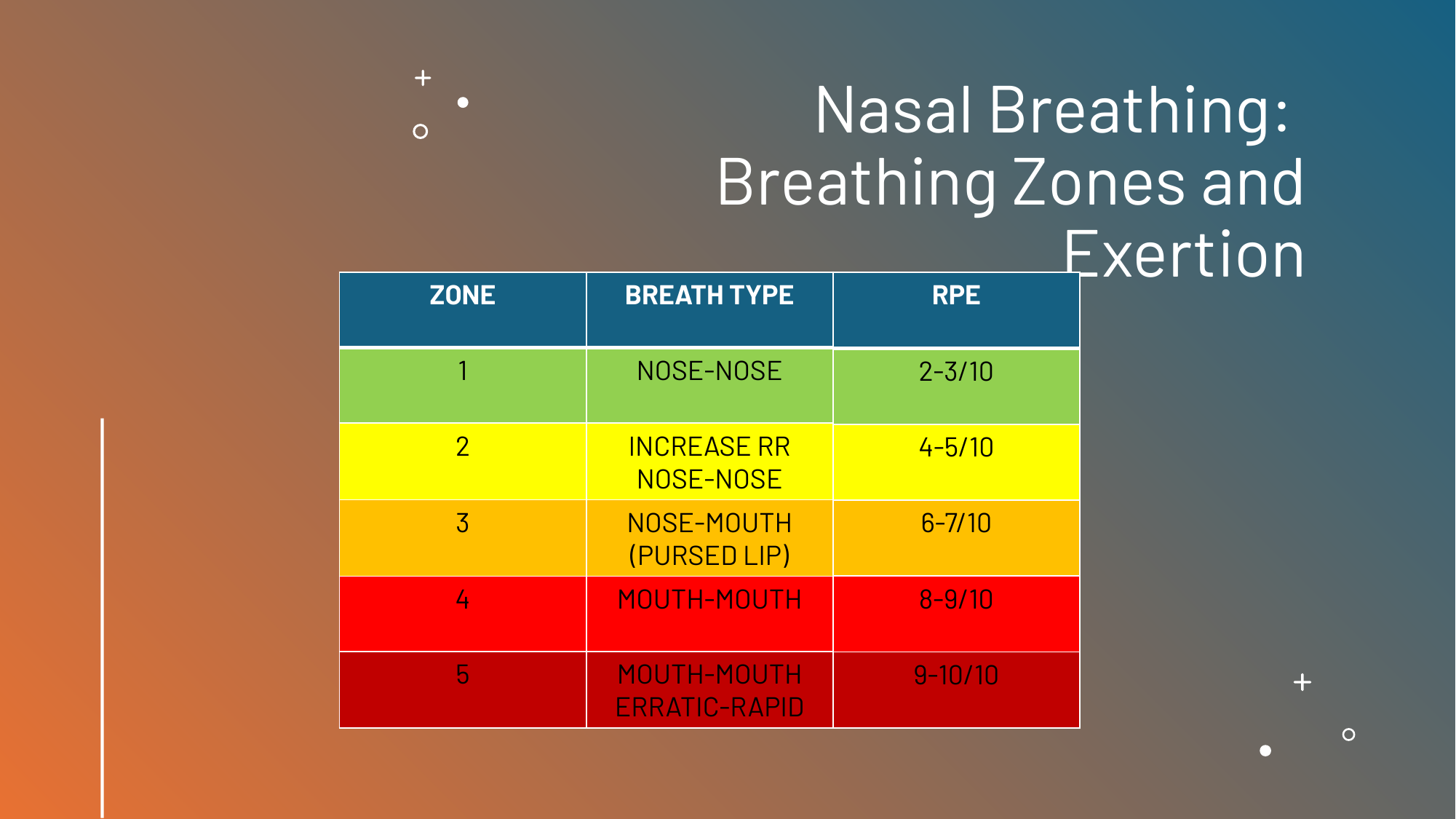

Nasal Breathing:
Breathing Zones and Exertion

| ZONE | BREATH TYPE |
| --- | --- |
| 1 | NOSE-NOSE |
| 2 | INCREASE RR NOSE-NOSE |
| 3 | NOSE-MOUTH (PURSED LIP) |
| 4 | MOUTH-MOUTH |
| 5 | MOUTH-MOUTH ERRATIC-RAPID |
| RPE |
| --- |
| 2-3/10 |
| 4-5/10 |
| 6-7/10 |
| 8-9/10 |
| 9-10/10 |